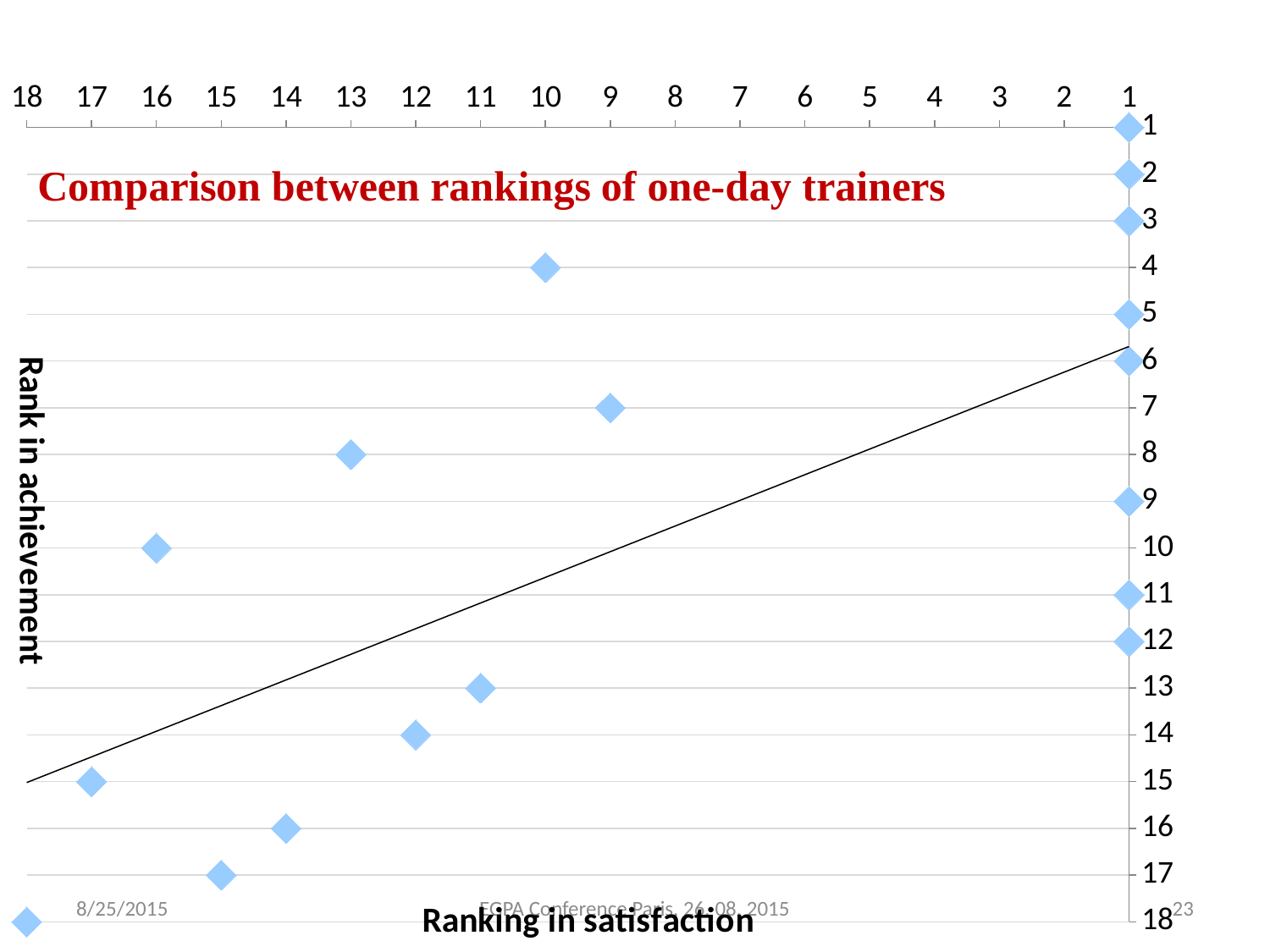

### Chart

| Category | Y értékek |
|---|---|
8/25/2015
EGPA Conference Paris, 26. 08. 2015
23